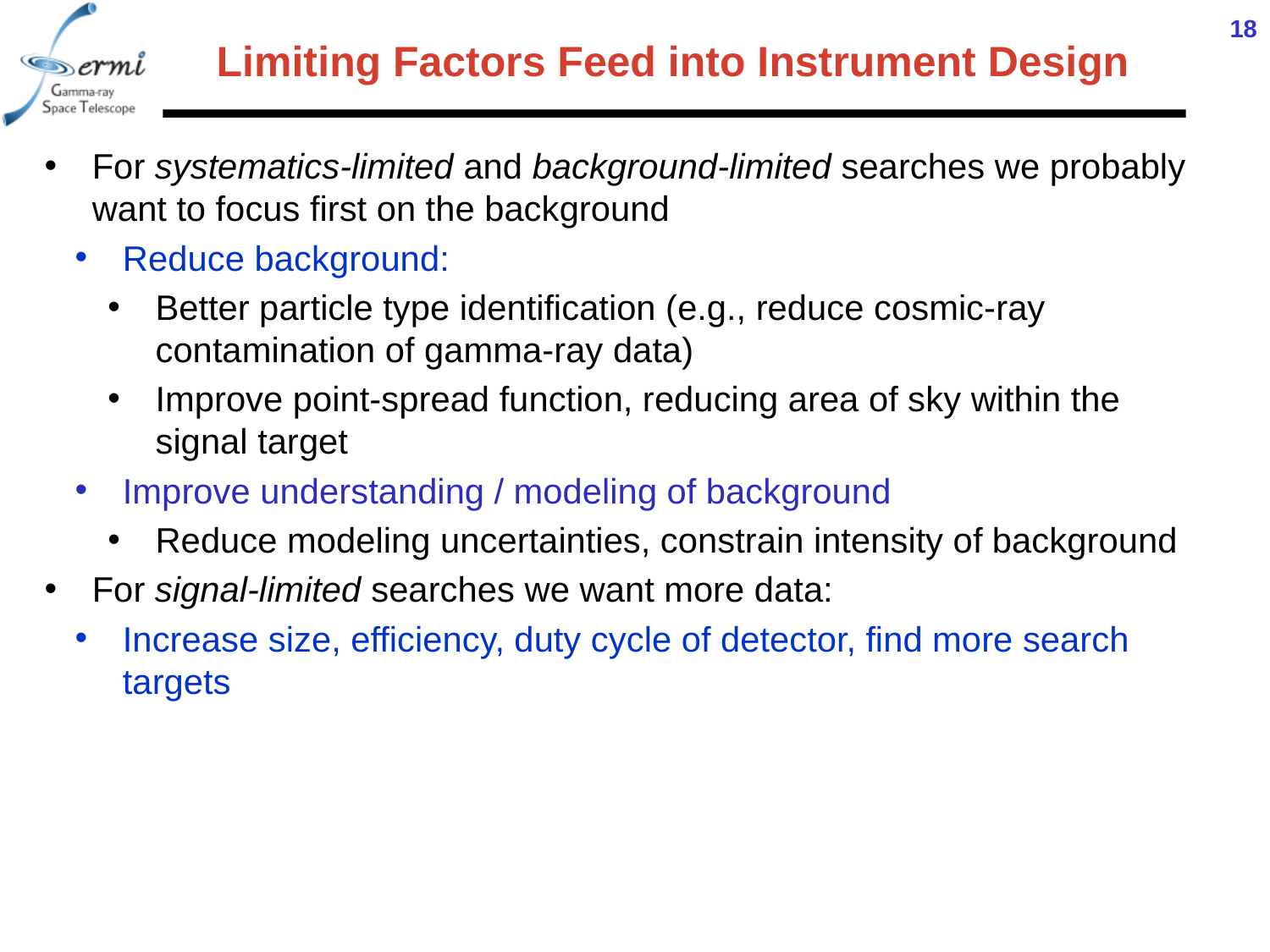

# Limiting Factors Feed into Instrument Design
18
For systematics-limited and background-limited searches we probably want to focus first on the background
Reduce background:
Better particle type identification (e.g., reduce cosmic-ray contamination of gamma-ray data)
Improve point-spread function, reducing area of sky within the signal target
Improve understanding / modeling of background
Reduce modeling uncertainties, constrain intensity of background
For signal-limited searches we want more data:
Increase size, efficiency, duty cycle of detector, find more search targets